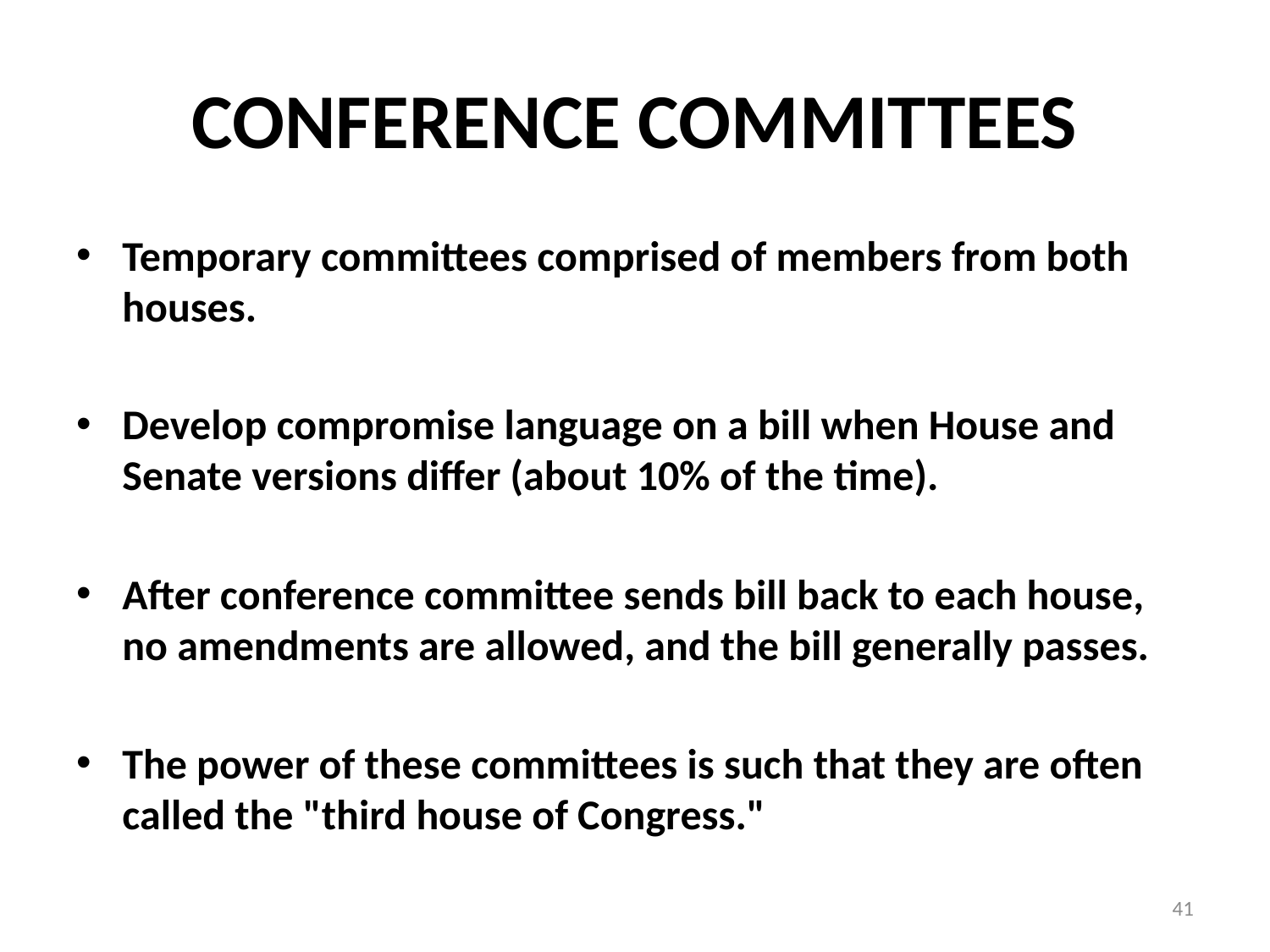

# CONFERENCE COMMITTEES
Temporary committees comprised of members from both houses.

Develop compromise language on a bill when House and Senate versions differ (about 10% of the time).

After conference committee sends bill back to each house, no amendments are allowed, and the bill generally passes.

The power of these committees is such that they are often called the "third house of Congress."

41